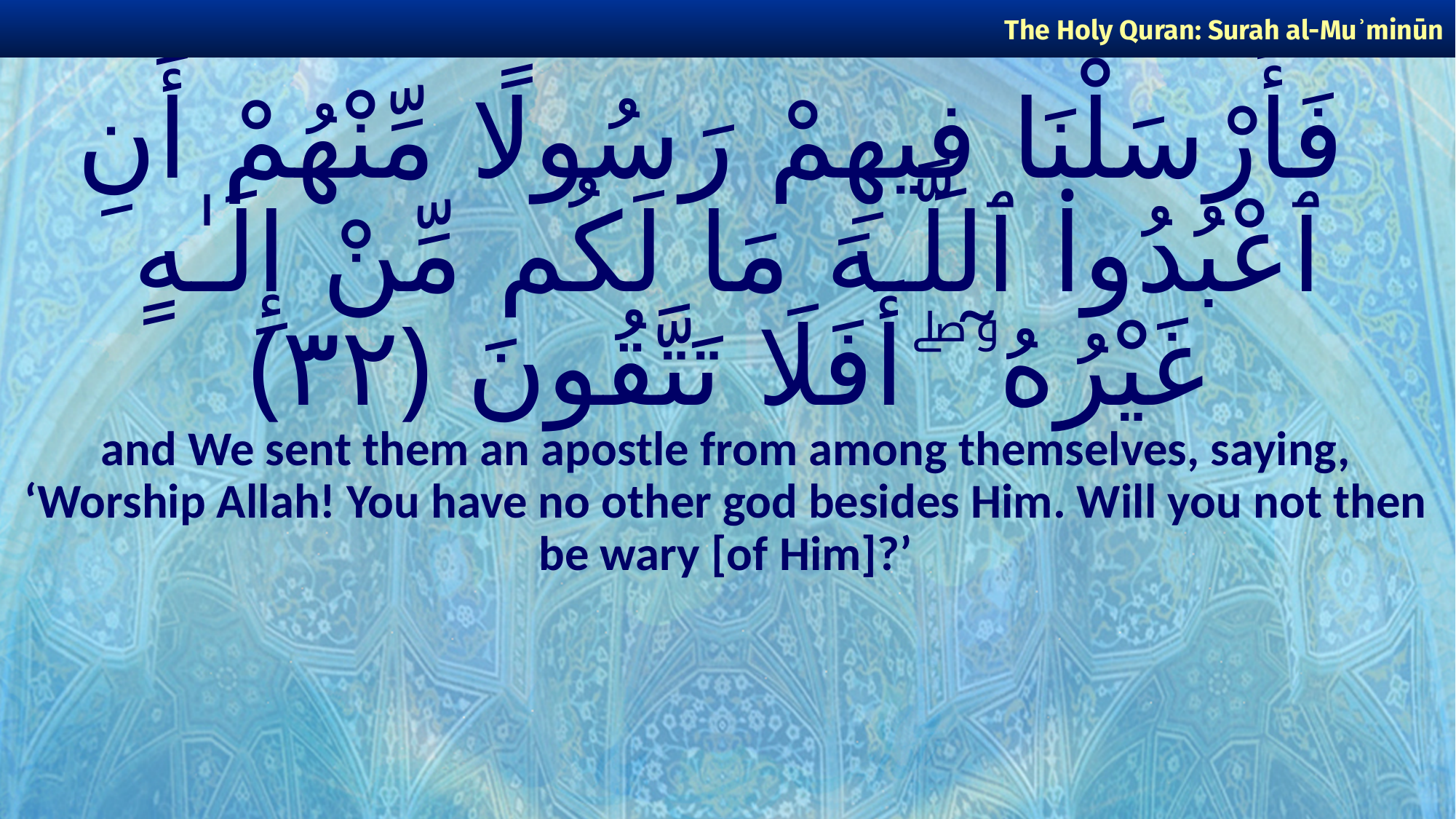

The Holy Quran: Surah al-Muʾminūn
# فَأَرْسَلْنَا فِيهِمْ رَسُولًا مِّنْهُمْ أَنِ ٱعْبُدُوا۟ ٱللَّـهَ مَا لَكُم مِّنْ إِلَـٰهٍ غَيْرُهُۥٓ ۖ أَفَلَا تَتَّقُونَ ﴿٣٢﴾
and We sent them an apostle from among themselves, saying, ‘Worship Allah! You have no other god besides Him. Will you not then be wary [of Him]?’